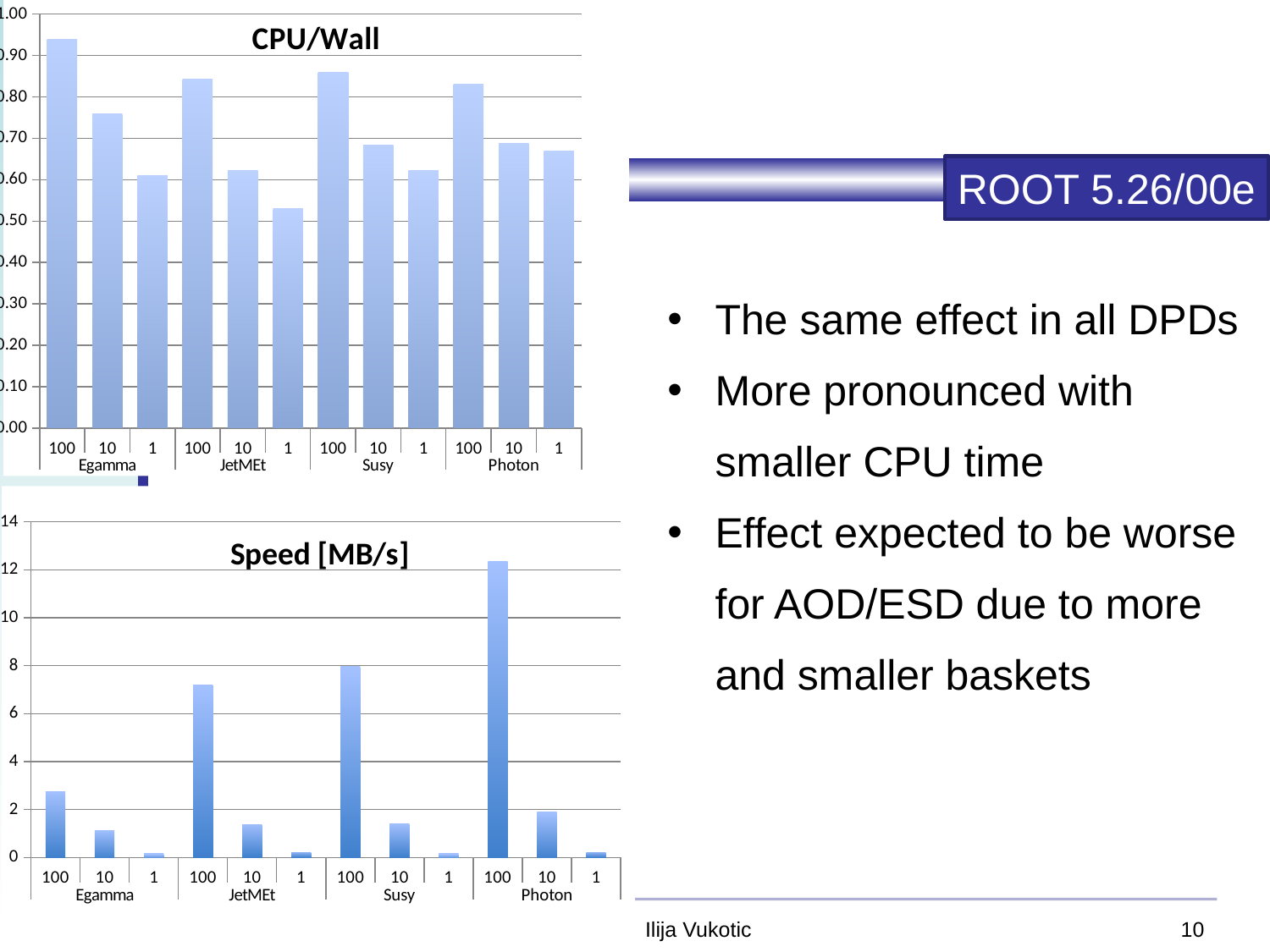

### Chart:

| Category | CPU/Wall |
|---|---|
| 100 | 0.939449596337786 |
| 10 | 0.759589483292148 |
| 1 | 0.610770241373045 |
| 100 | 0.843663484979959 |
| 10 | 0.621797300261201 |
| 1 | 0.529842796931455 |
| 100 | 0.86004179360004 |
| 10 | 0.683582537733933 |
| 1 | 0.621630761273895 |
| 100 | 0.830488932522061 |
| 10 | 0.686943672378004 |
| 1 | 0.670102594351025 |
ROOT 5.26/00e
The same effect in all DPDs
More pronounced with smaller CPU time
Effect expected to be worse for AOD/ESD due to more and smaller baskets

### Chart:

| Category | Speed [MB/s] |
|---|---|
| 100 | 2.73710038051183 |
| 10 | 1.137281995456677 |
| 1 | 0.17849854628967 |
| 100 | 7.178338754916456 |
| 10 | 1.38554404488452 |
| 1 | 0.213316031529923 |
| 100 | 7.957514008443484 |
| 10 | 1.395711707019382 |
| 1 | 0.157180332050967 |
| 100 | 12.36191451720317 |
| 10 | 1.90495610912374 |
| 1 | 0.20942230963816 |
7/21/11
Ilija Vukotic
10